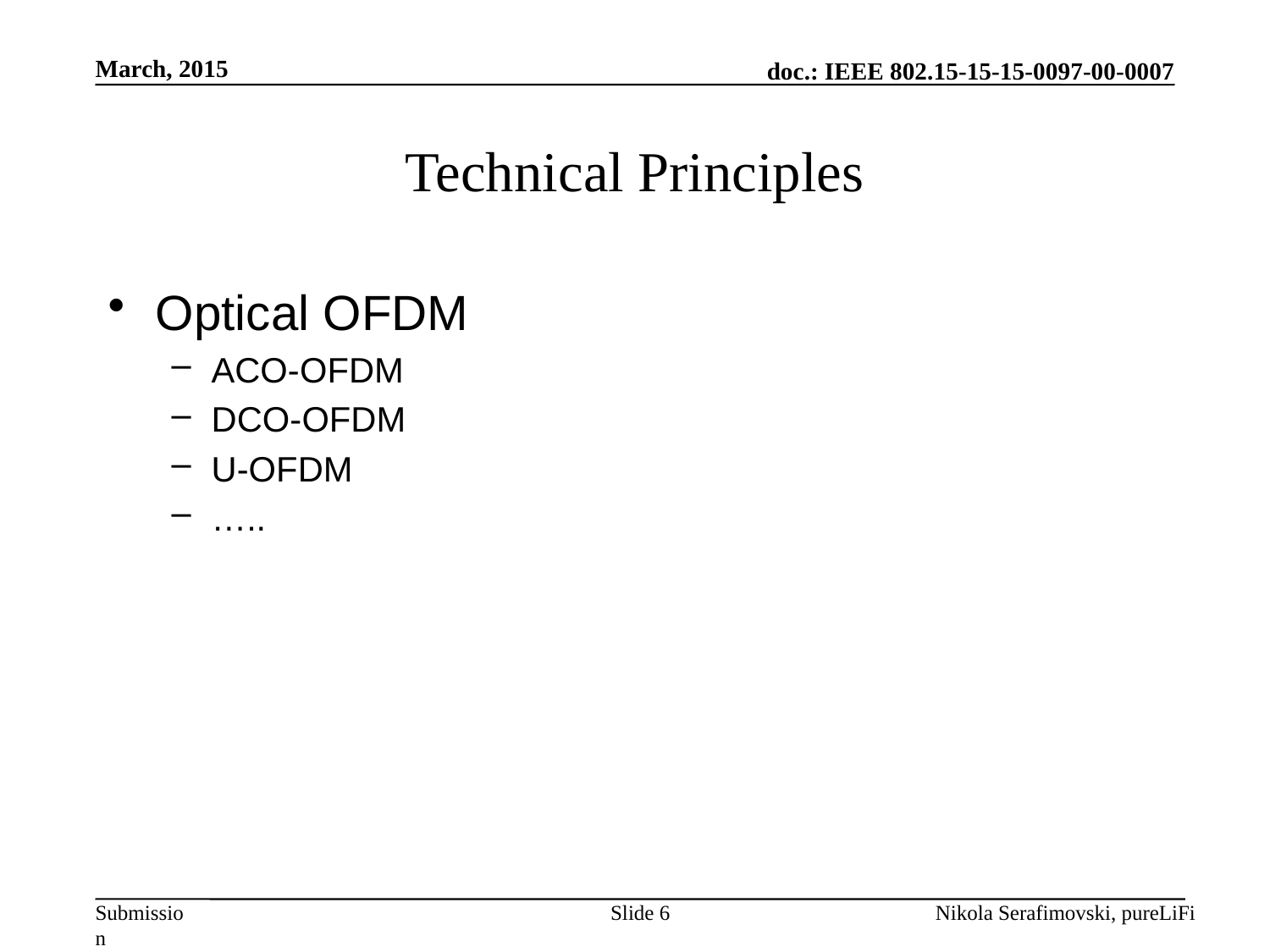

March, 2015
# Technical Principles
Optical OFDM
ACO-OFDM
DCO-OFDM
U-OFDM
…..

Slide 6
Nikola Serafimovski, pureLiFi